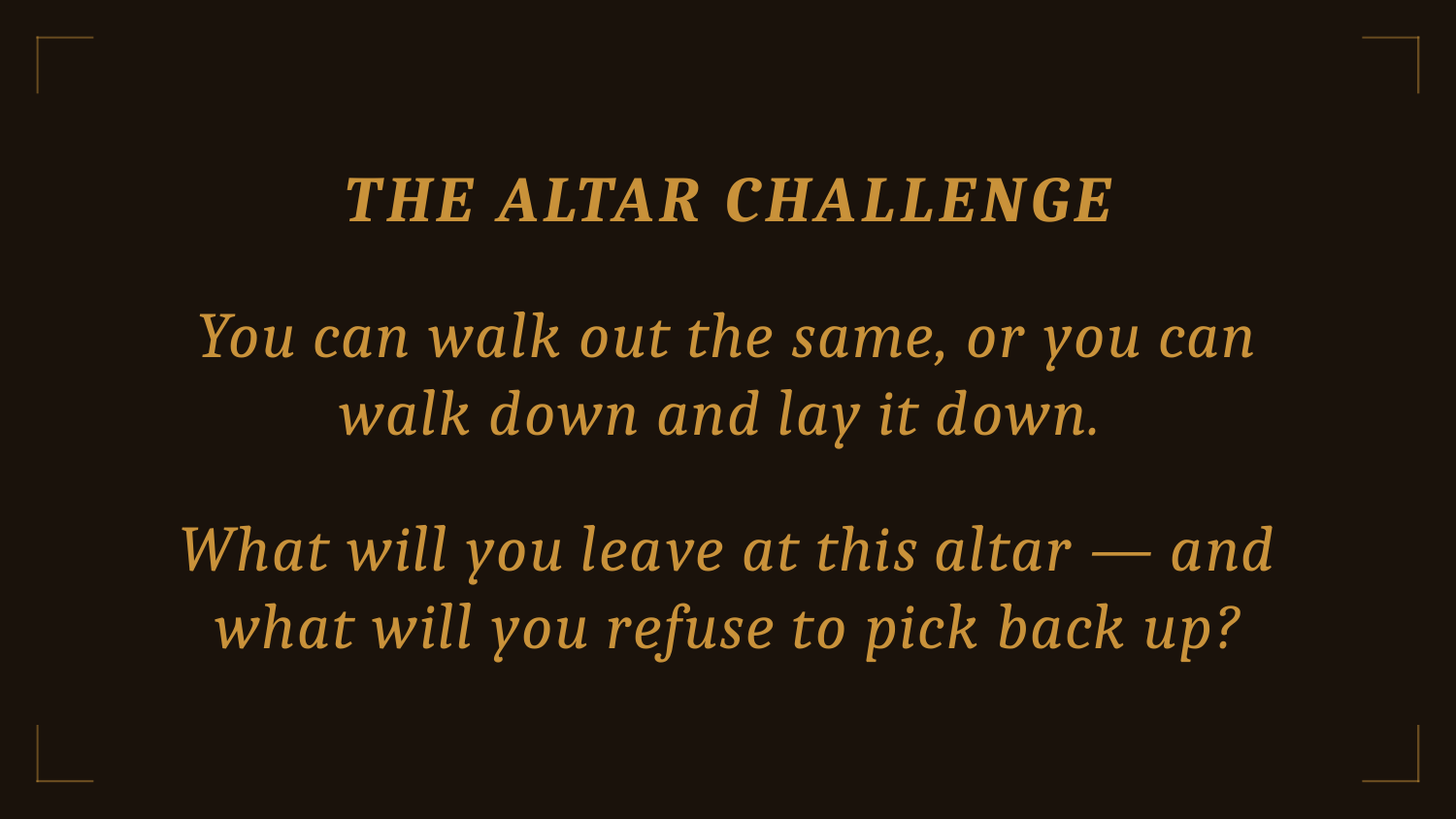

THE ALTAR CHALLENGE
You can walk out the same, or you can walk down and lay it down.
What will you leave at this altar — and what will you refuse to pick back up?